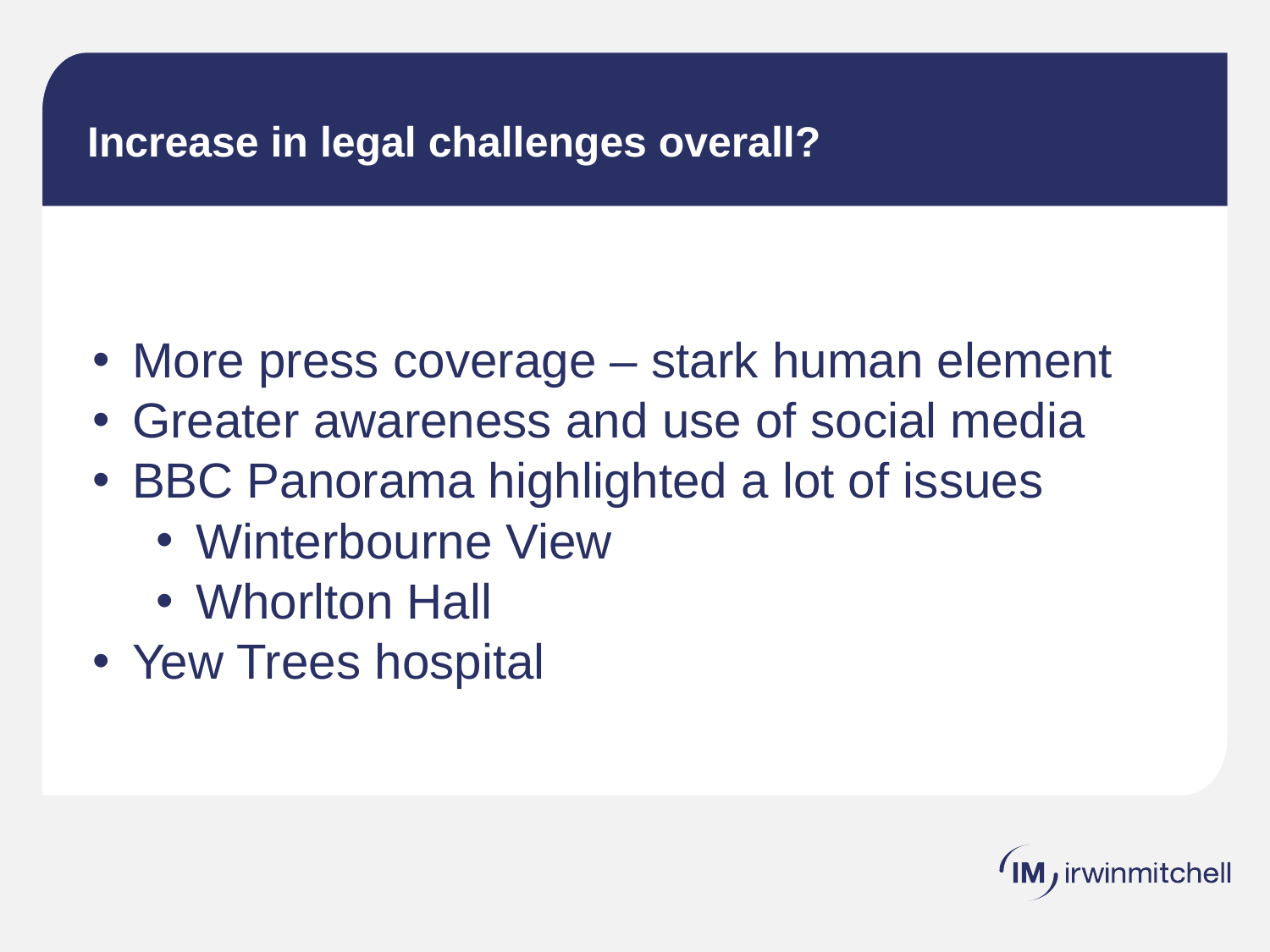

# Increase in legal challenges overall?
More press coverage – stark human element
Greater awareness and use of social media
BBC Panorama highlighted a lot of issues
Winterbourne View
Whorlton Hall
Yew Trees hospital